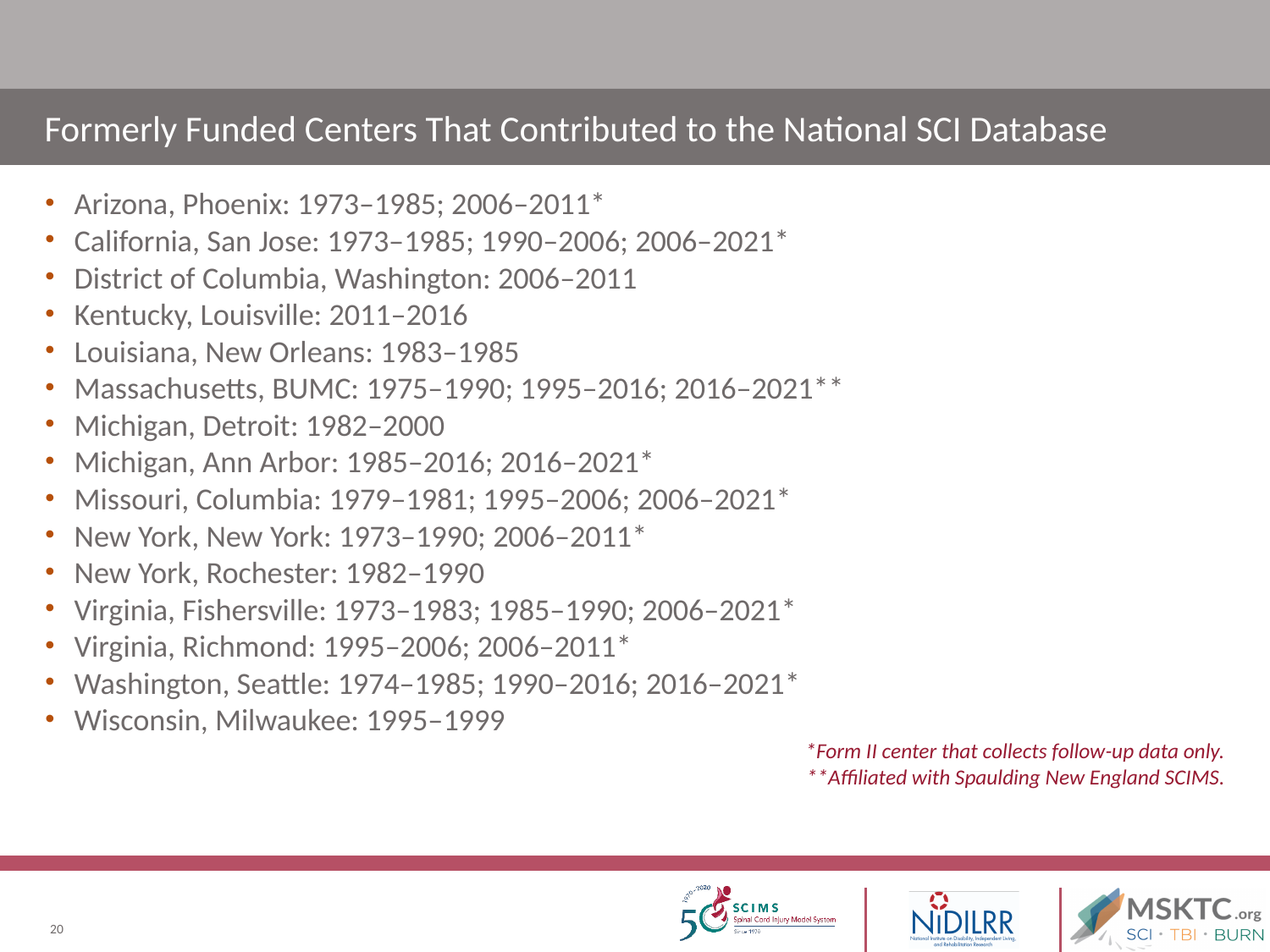

# Formerly Funded Centers That Contributed to the National SCI Database
Arizona, Phoenix: 1973–1985; 2006–2011*
California, San Jose: 1973–1985; 1990–2006; 2006–2021*
District of Columbia, Washington: 2006–2011
Kentucky, Louisville: 2011–2016
Louisiana, New Orleans: 1983–1985
Massachusetts, BUMC: 1975–1990; 1995–2016; 2016–2021**
Michigan, Detroit: 1982–2000
Michigan, Ann Arbor: 1985–2016; 2016–2021*
Missouri, Columbia: 1979–1981; 1995–2006; 2006–2021*
New York, New York: 1973–1990; 2006–2011*
New York, Rochester: 1982–1990
Virginia, Fishersville: 1973–1983; 1985–1990; 2006–2021*
Virginia, Richmond: 1995–2006; 2006–2011*
Washington, Seattle: 1974–1985; 1990–2016; 2016–2021*
Wisconsin, Milwaukee: 1995–1999
*Form II center that collects follow-up data only.
**Affiliated with Spaulding New England SCIMS.
20